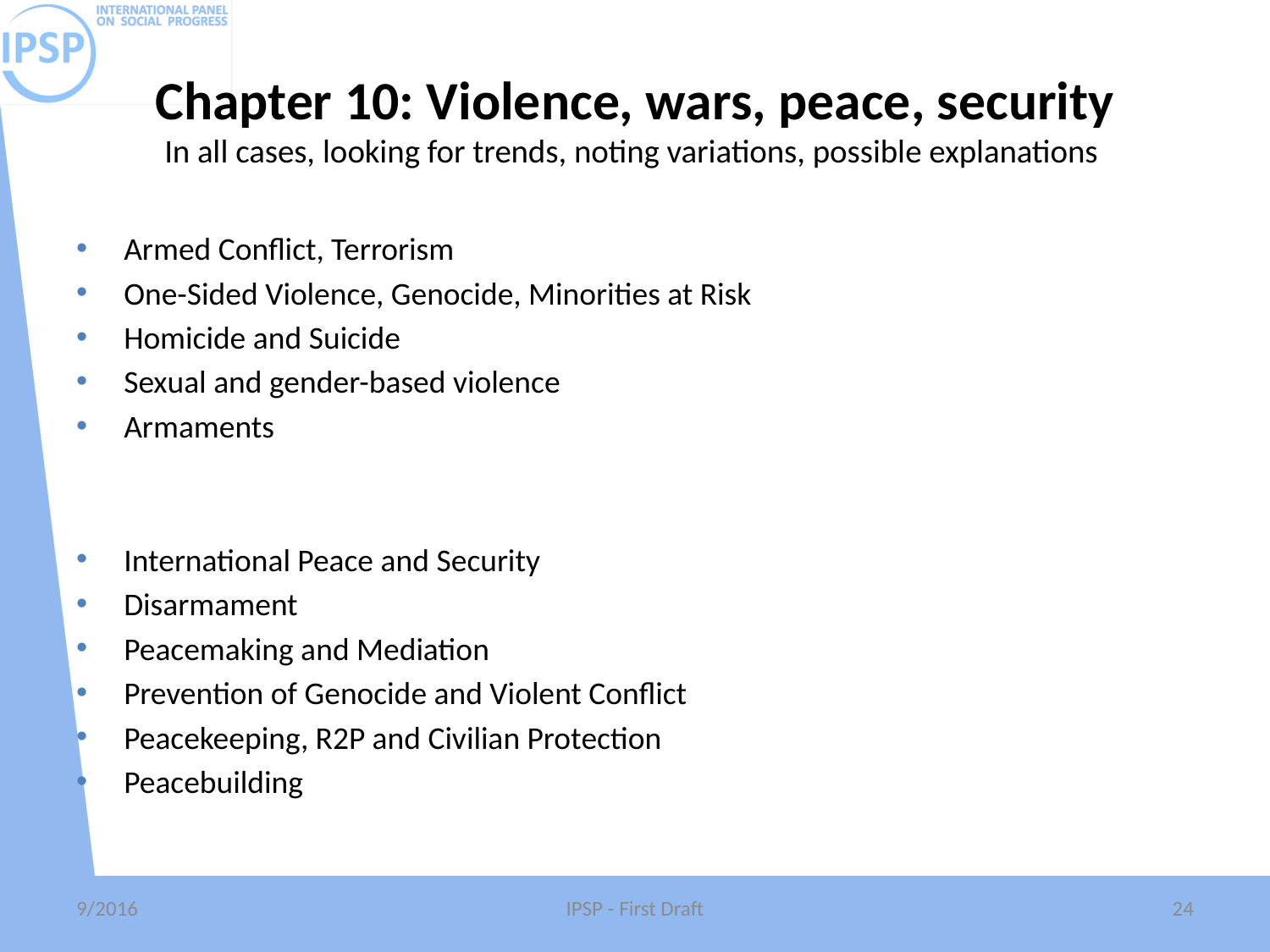

# Chapter 10: Violence, wars, peace, security In all cases, looking for trends, noting variations, possible explanations
Armed Conflict, Terrorism
One-Sided Violence, Genocide, Minorities at Risk
Homicide and Suicide
Sexual and gender-based violence
Armaments

International Peace and Security
Disarmament
Peacemaking and Mediation
Prevention of Genocide and Violent Conflict
Peacekeeping, R2P and Civilian Protection
Peacebuilding

9/2016
IPSP - First Draft
24